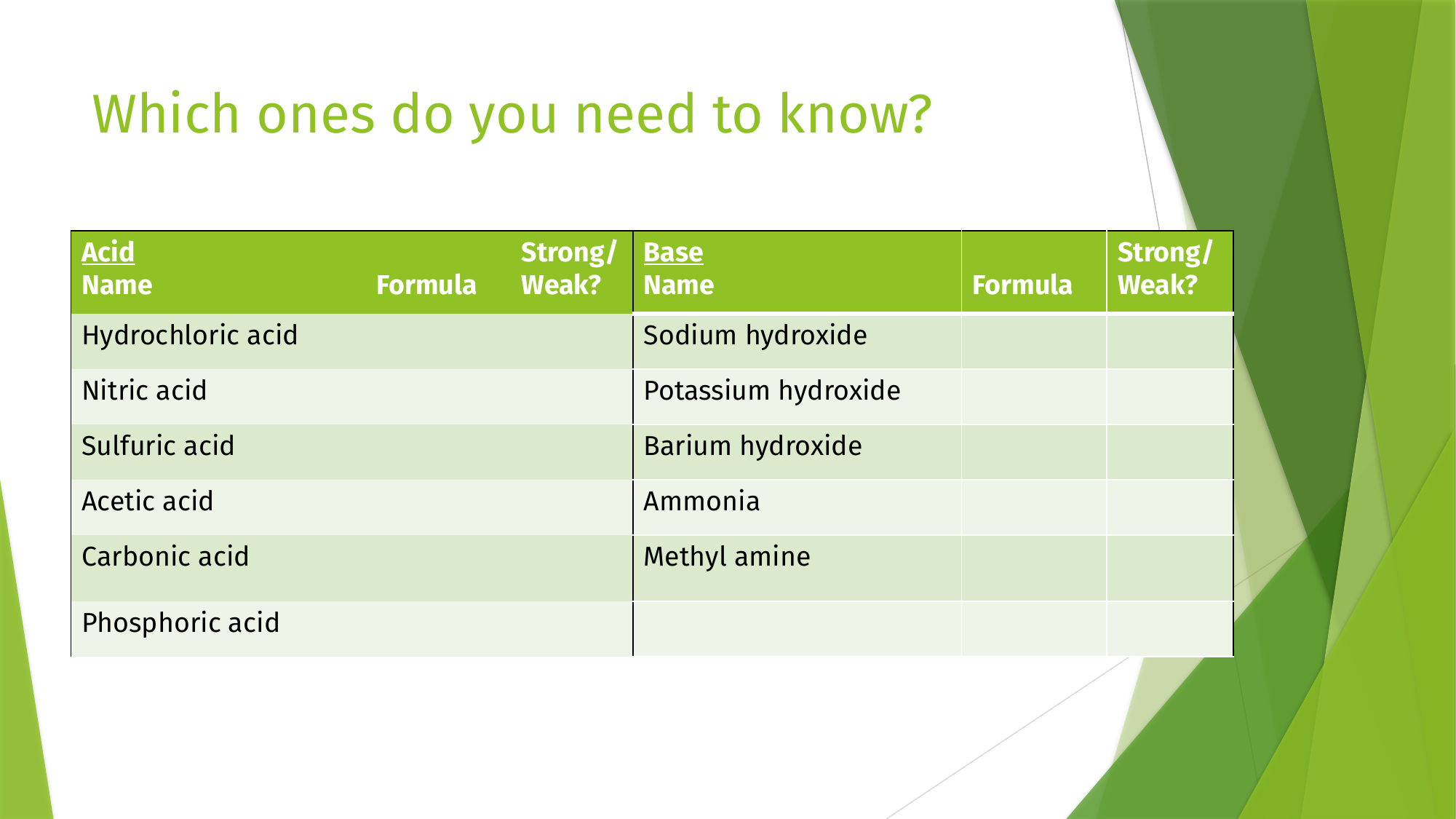

# Which ones do you need to know?
| Acid Name | Formula | Strong/Weak? | Base Name | Formula | Strong/Weak? |
| --- | --- | --- | --- | --- | --- |
| Hydrochloric acid |  |  | Sodium hydroxide |  |  |
| Nitric acid |  |  | Potassium hydroxide |  |  |
| Sulfuric acid |  |  | Barium hydroxide |  |  |
| Acetic acid |  |  | Ammonia |  |  |
| Carbonic acid |  |  | Methyl amine |  |  |
| Phosphoric acid |  |  |  |  |  |